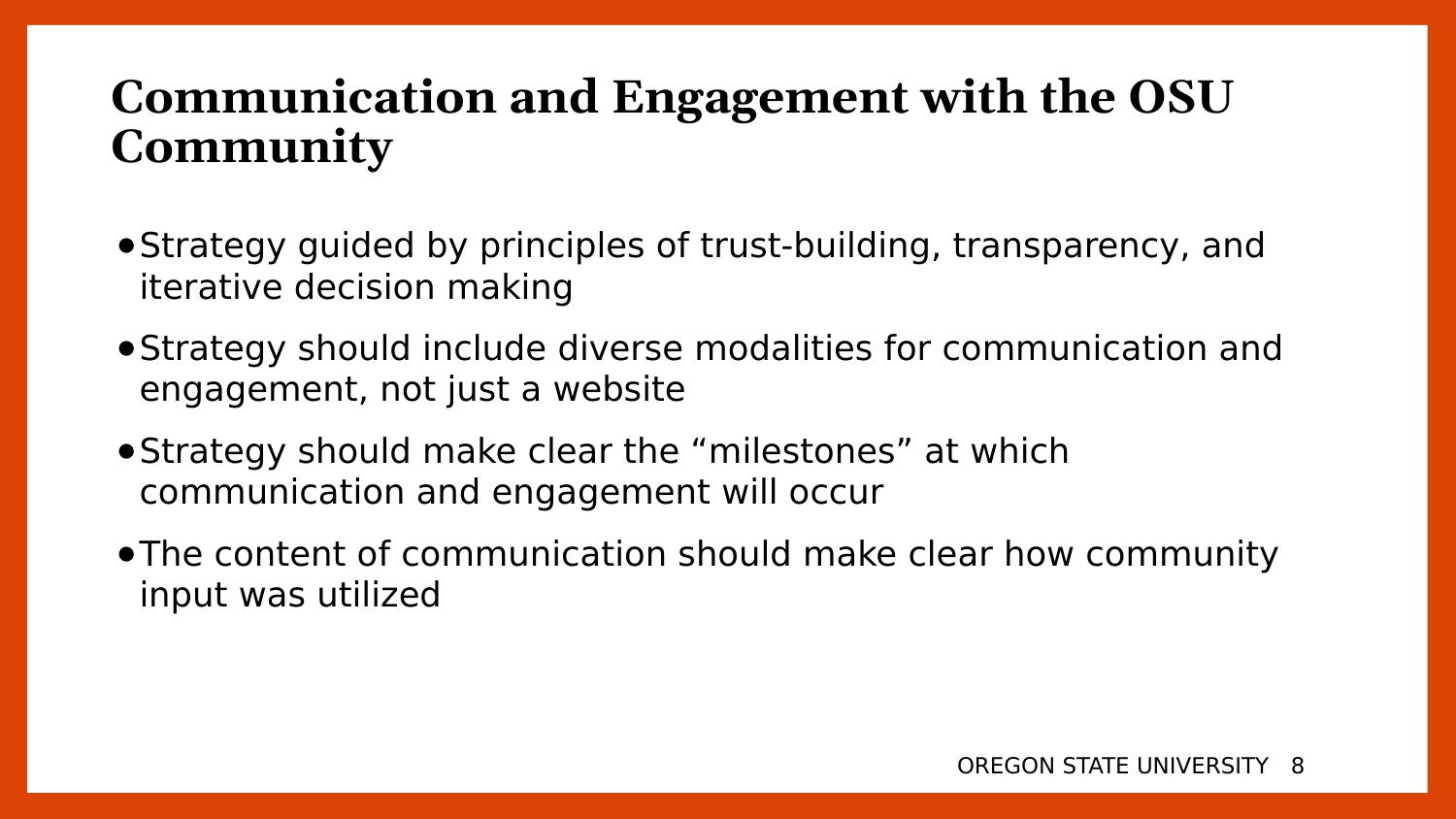

# Communication and Engagement with the OSU Community
Strategy guided by principles of trust-building, transparency, and iterative decision making
Strategy should include diverse modalities for communication and engagement, not just a website
Strategy should make clear the “milestones” at which communication and engagement will occur
The content of communication should make clear how community input was utilized
OREGON STATE UNIVERSITY
8